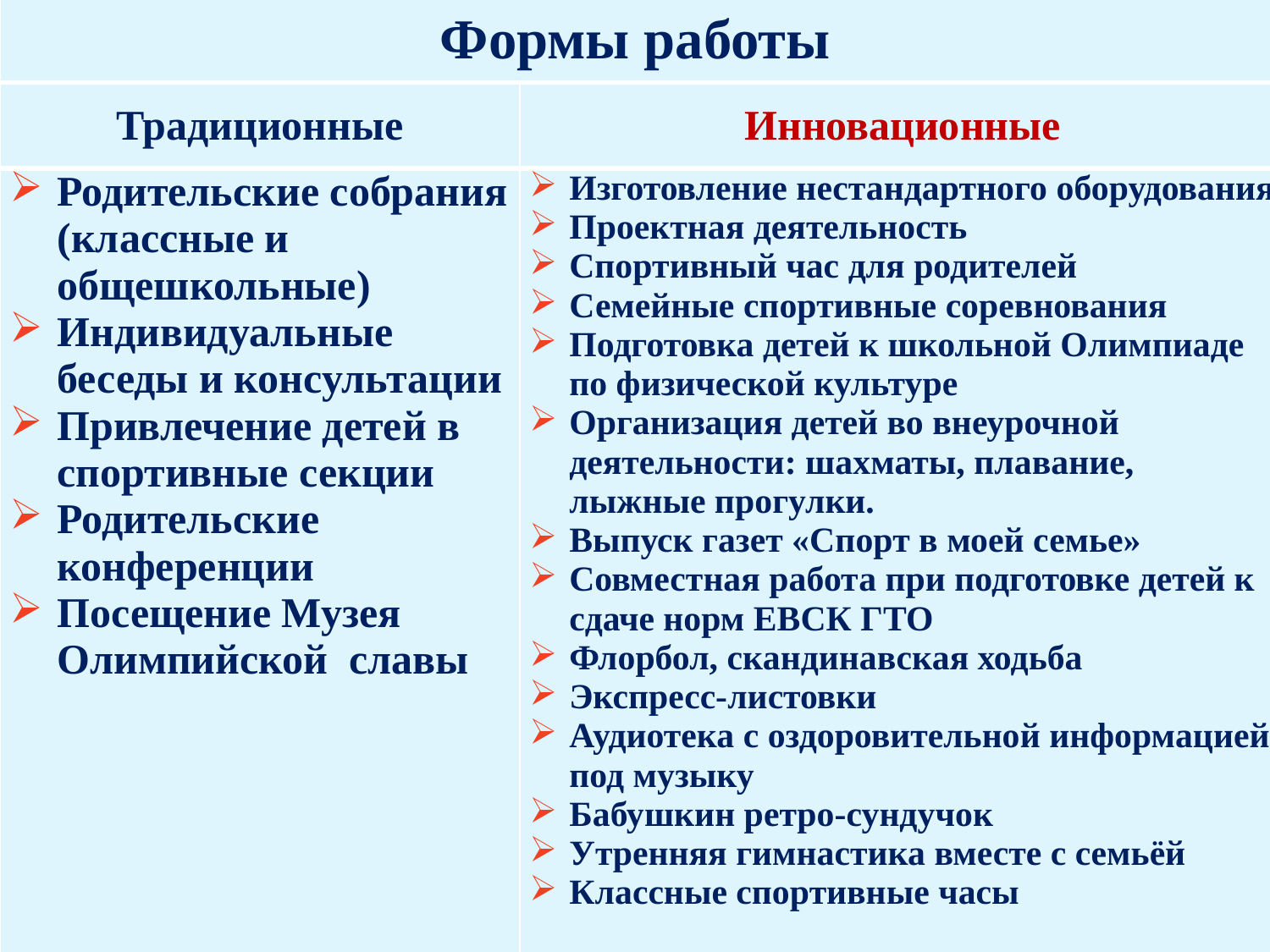

| Формы работы |  |
| --- | --- |
| Традиционные | Инновационные |
| Родительские собрания (классные и общешкольные) Индивидуальные беседы и консультации Привлечение детей в спортивные секции Родительские конференции Посещение Музея Олимпийской славы | Изготовление нестандартного оборудования Проектная деятельность Спортивный час для родителей Семейные спортивные соревнования Подготовка детей к школьной Олимпиаде по физической культуре Организация детей во внеурочной деятельности: шахматы, плавание, лыжные прогулки. Выпуск газет «Спорт в моей семье» Совместная работа при подготовке детей к сдаче норм ЕВСК ГТО Флорбол, скандинавская ходьба Экспресс-листовки Аудиотека с оздоровительной информацией под музыку Бабушкин ретро-сундучок Утренняя гимнастика вместе с семьёй Классные спортивные часы |
8